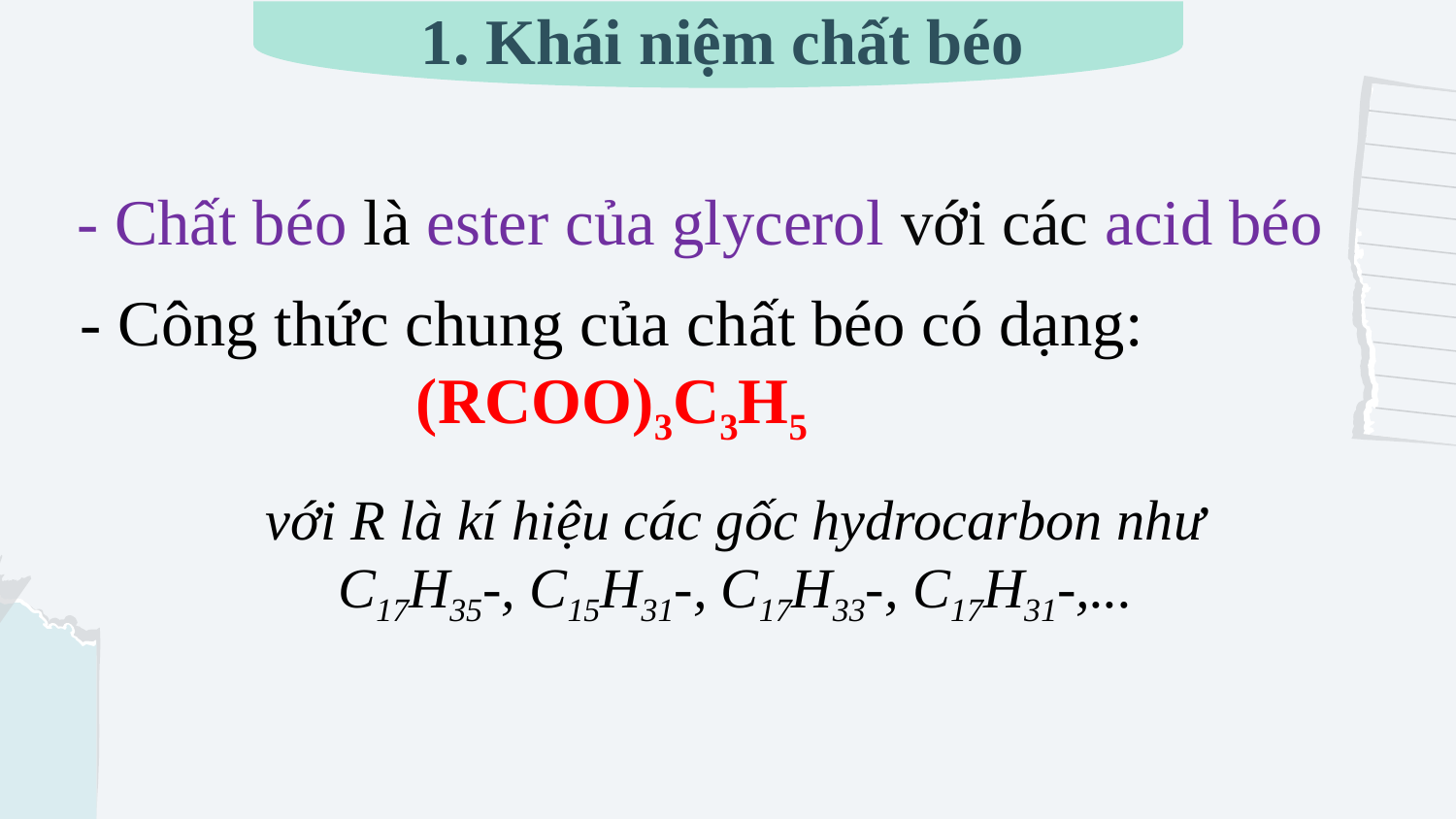

1. Khái niệm chất béo
- Chất béo là ester của glycerol với các acid béo
- Công thức chung của chất béo có dạng: (RCOO)3C3H5
với R là kí hiệu các gốc hydrocarbon như C17H35-, C15H31-, C17H33-, C17H31-,...